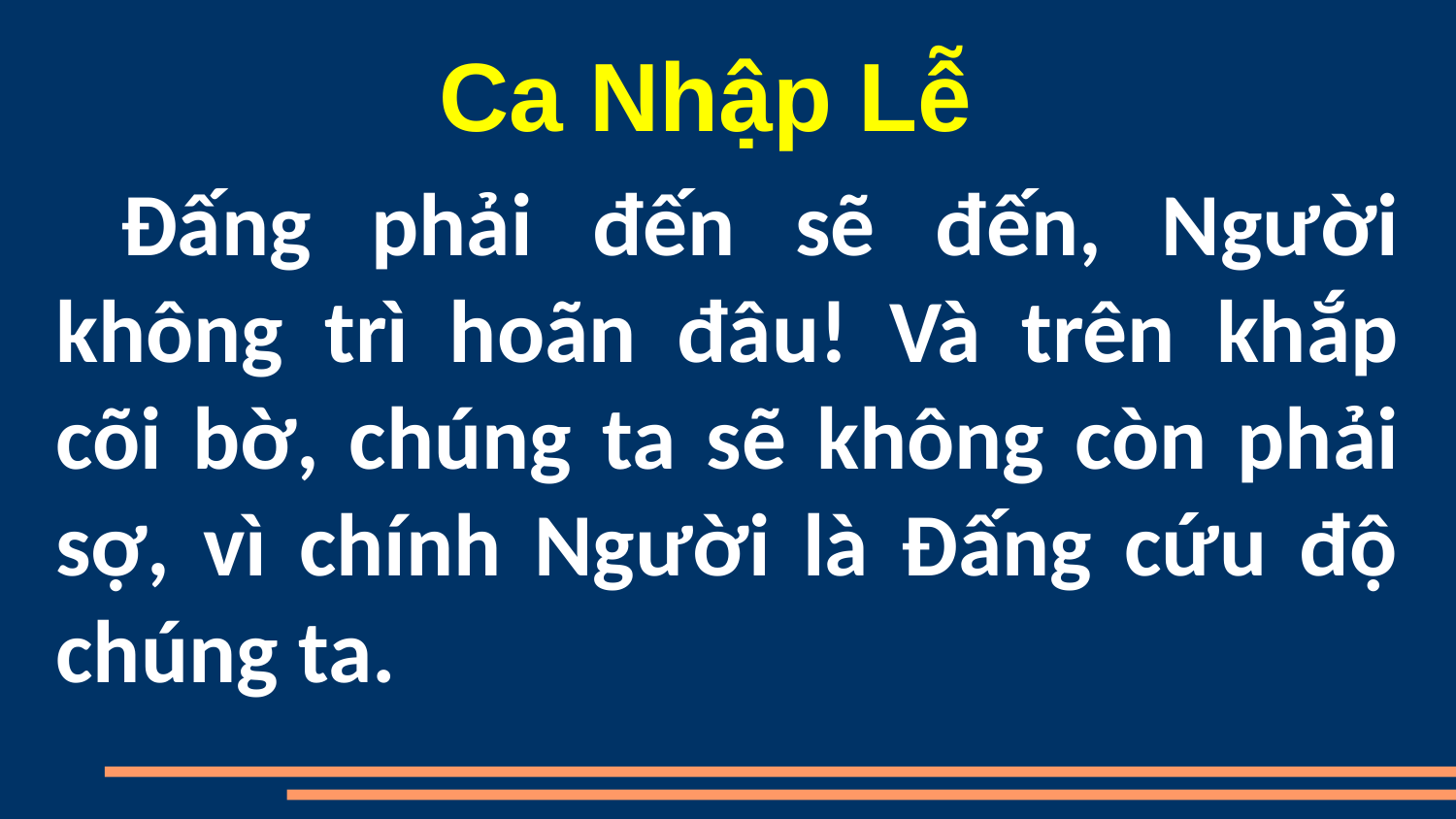

Ca Nhập Lễ
 Đấng phải đến sẽ đến, Người không trì hoãn đâu! Và trên khắp cõi bờ, chúng ta sẽ không còn phải sợ, vì chính Người là Đấng cứu độ chúng ta.